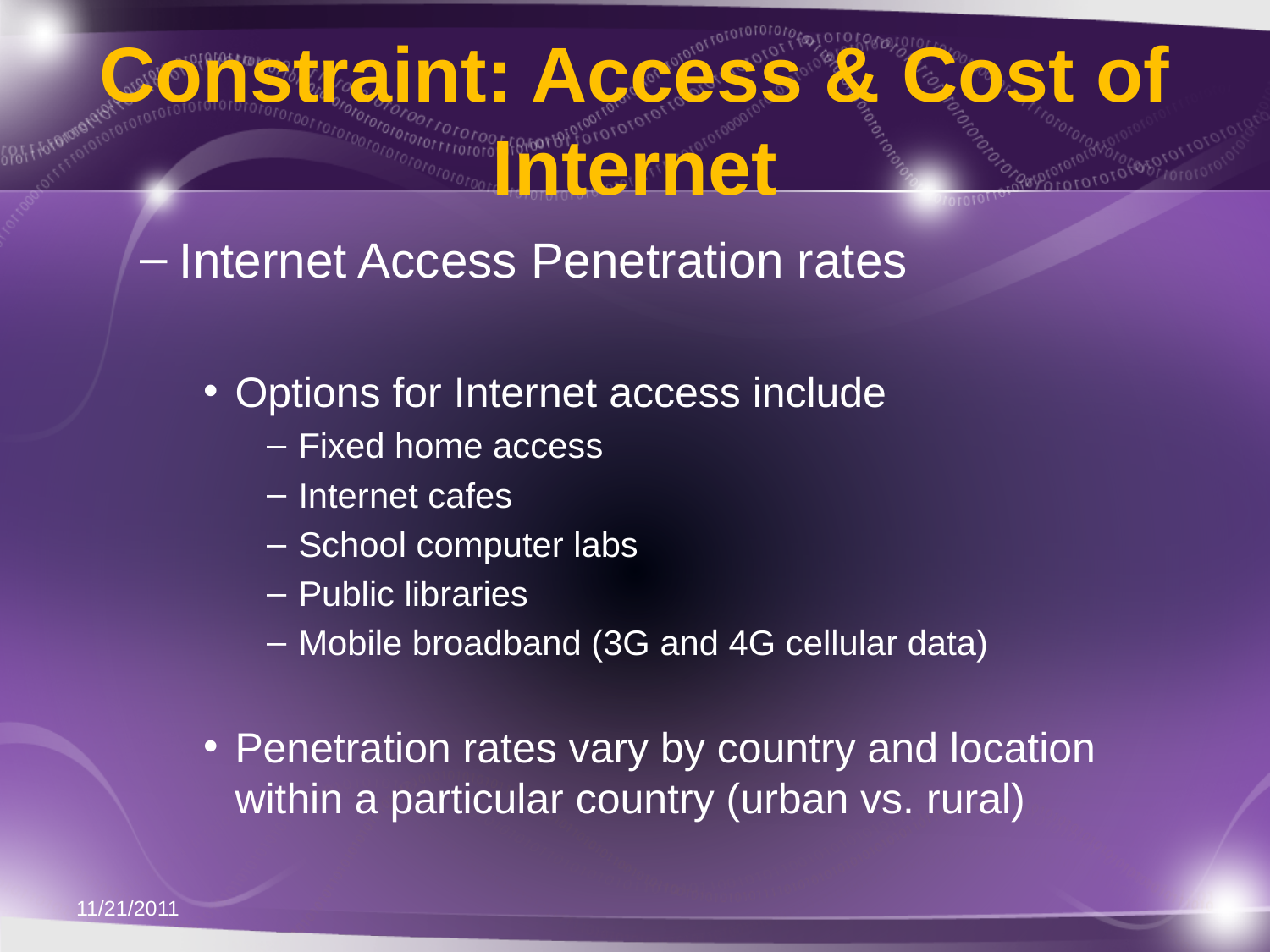

# Constraint: Access & Cost of Internet
Internet Access Penetration rates

Options for Internet access include
Fixed home access
Internet cafes
School computer labs
Public libraries
Mobile broadband (3G and 4G cellular data)

Penetration rates vary by country and location within a particular country (urban vs. rural)

11/21/2011